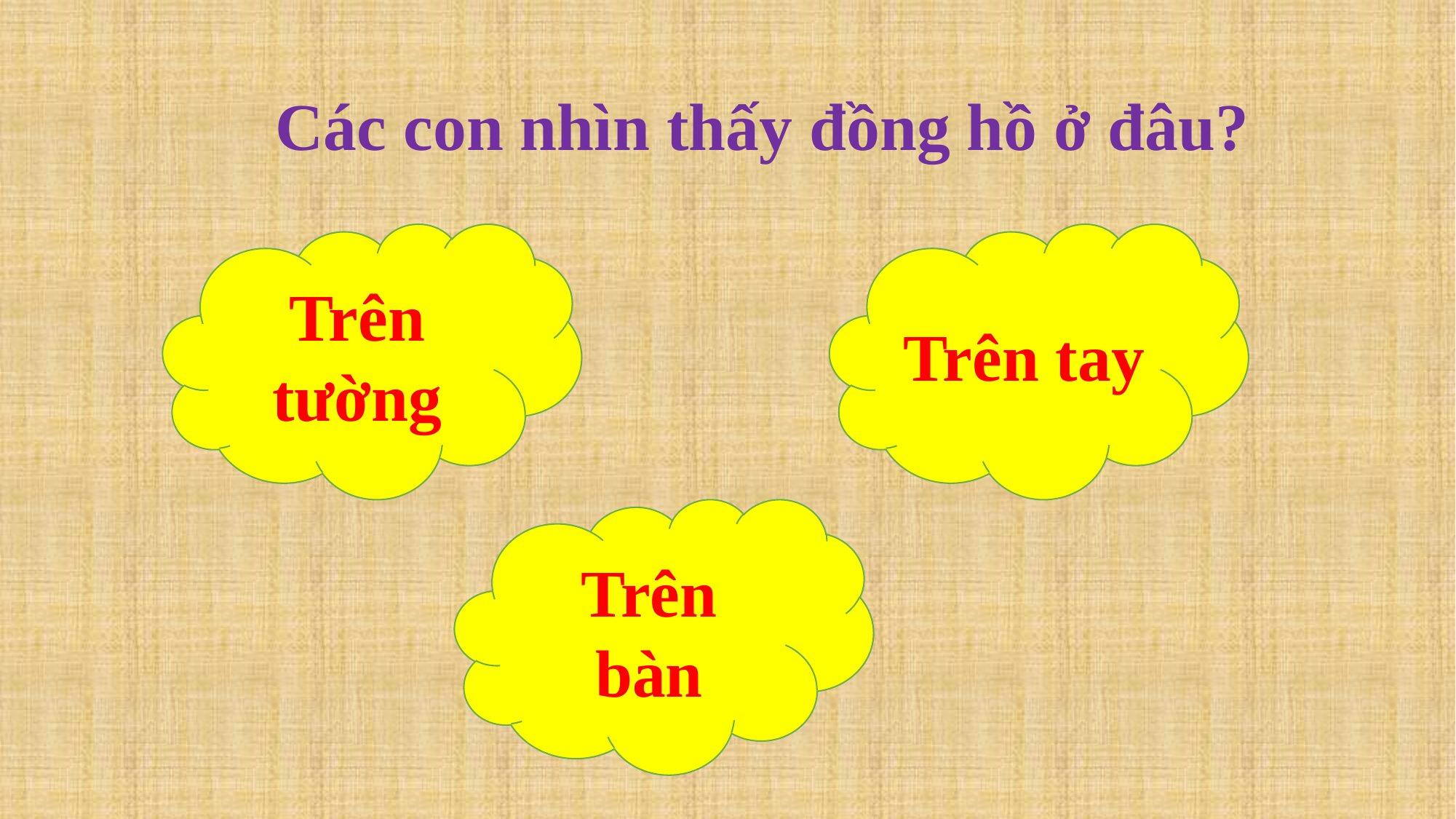

Các con nhìn thấy đồng hồ ở đâu?
Trên tường
Trên tay
Trên bàn